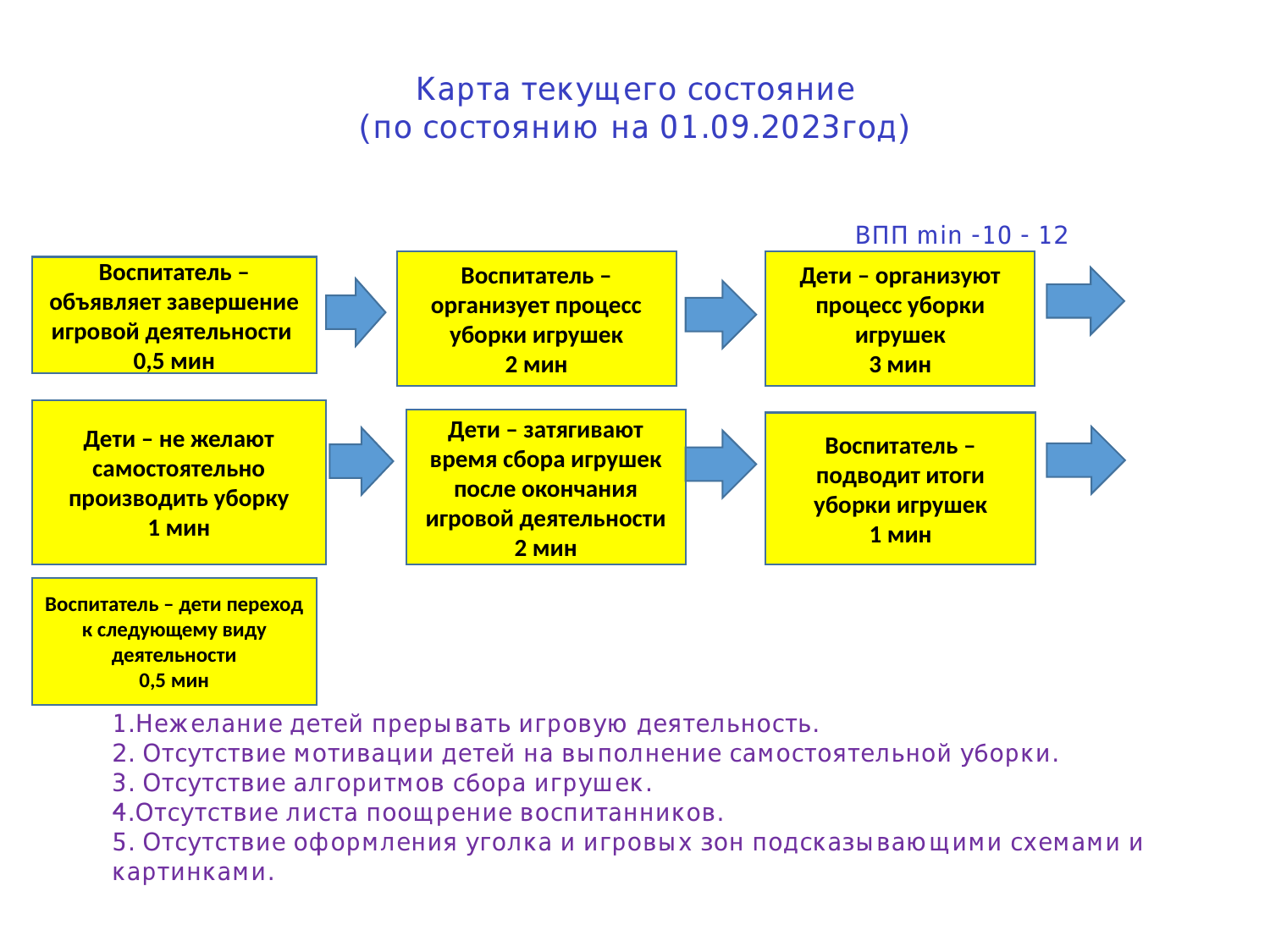

# Карта текущего состояние (по состоянию на 01.09.2023год) ВПП min -10 - 12
Воспитатель – организует процесс уборки игрушек
2 мин
Дети – организуют процесс уборки игрушек
3 мин
Воспитатель –объявляет завершение игровой деятельности
0,5 мин

Дети – не желают самостоятельно производить уборку
1 мин
Дети – затягивают время сбора игрушек после окончания игровой деятельности
2 мин
Воспитатель – подводит итоги уборки игрушек
1 мин

Воспитатель – дети переход к следующему виду деятельности
0,5 мин
1.Нежелание детей прерывать игровую деятельность.
2. Отсутствие мотивации детей на выполнение самостоятельной уборки.
3. Отсутствие алгоритмов сбора игрушек.
4.Отсутствие листа поощрение воспитанников.
5. Отсутствие оформления уголка и игровых зон подсказывающими схемами и картинками.